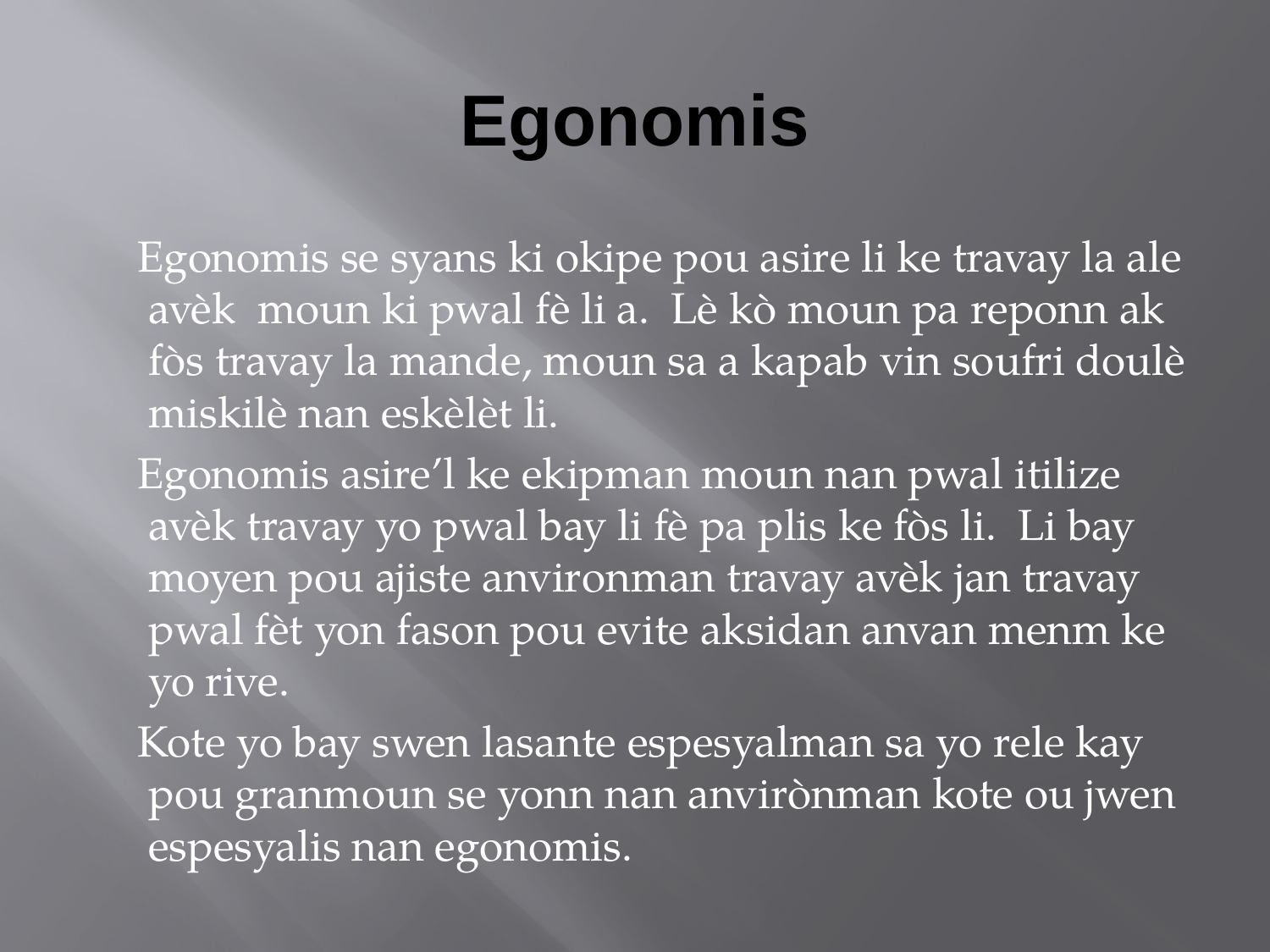

# Egonomis
    Egonomis se syans ki okipe pou asire li ke travay la ale avèk  moun ki pwal fè li a.  Lè kò moun pa reponn ak fòs travay la mande, moun sa a kapab vin soufri doulè miskilè nan eskèlèt li.
    Egonomis asire’l ke ekipman moun nan pwal itilize avèk travay yo pwal bay li fè pa plis ke fòs li.  Li bay moyen pou ajiste anvironman travay avèk jan travay pwal fèt yon fason pou evite aksidan anvan menm ke yo rive.
    Kote yo bay swen lasante espesyalman sa yo rele kay pou granmoun se yonn nan anvirònman kote ou jwen espesyalis nan egonomis.